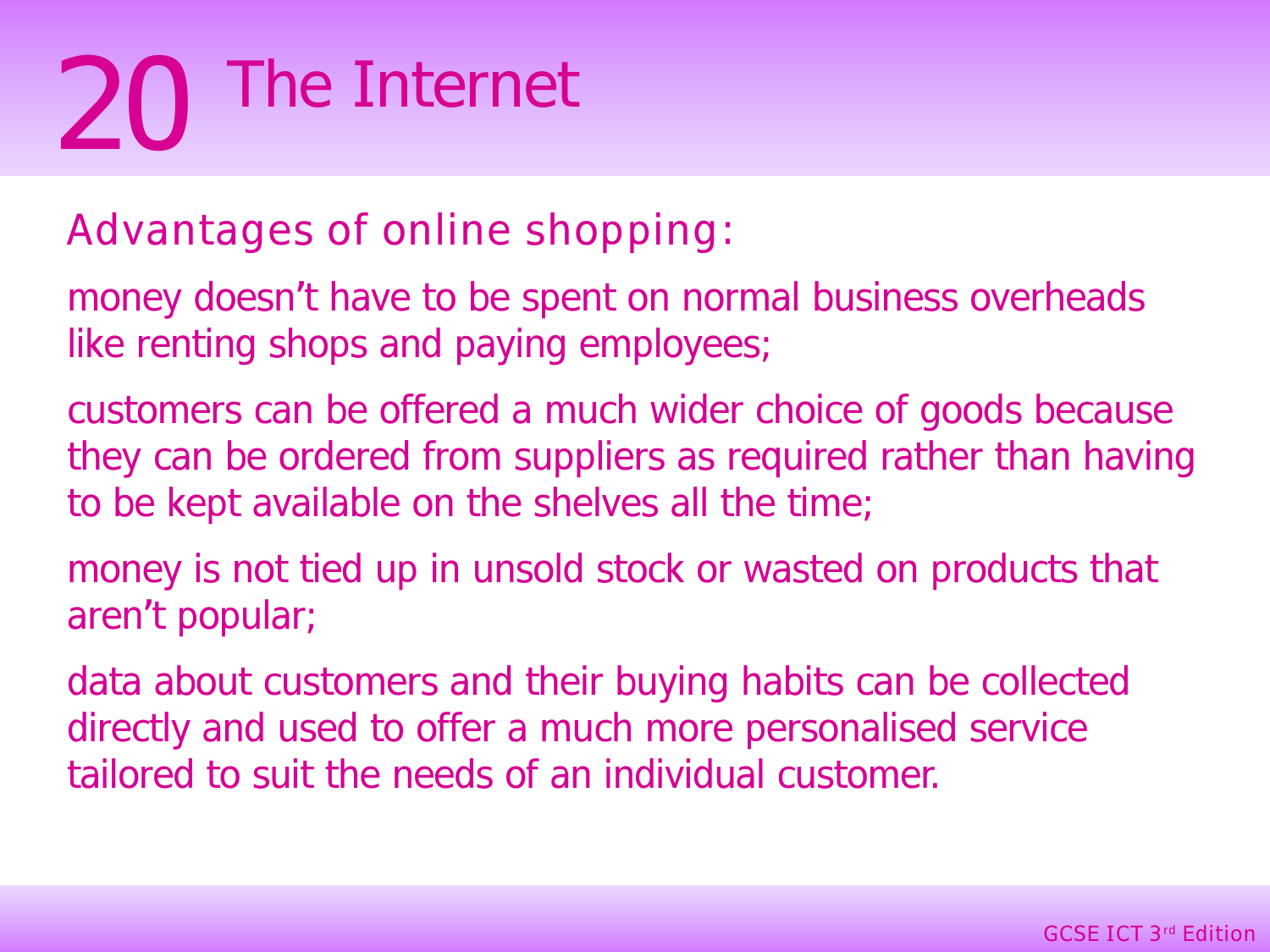

Advantages of online shopping:
money doesn’t have to be spent on normal business overheads like renting shops and paying employees;
customers can be offered a much wider choice of goods because they can be ordered from suppliers as required rather than having to be kept available on the shelves all the time;
money is not tied up in unsold stock or wasted on products that aren’t popular;
data about customers and their buying habits can be collected directly and used to offer a much more personalised service tailored to suit the needs of an individual customer.